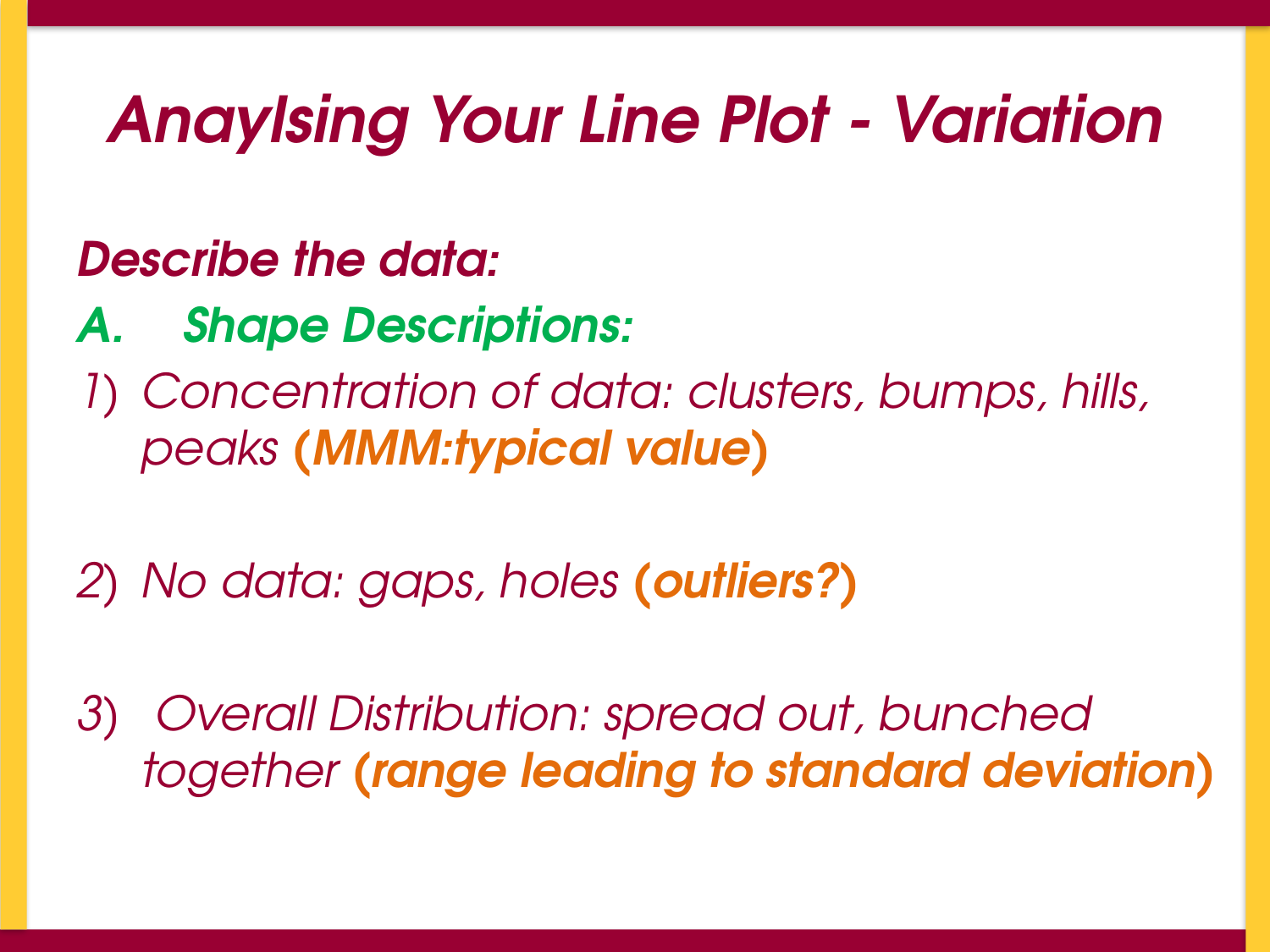

# Anaylsing Your Line Plot - Variation
Describe the data:
A.	Shape Descriptions:
Concentration of data: clusters, bumps, hills, peaks (MMM:typical value)

No data: gaps, holes (outliers?)

 Overall Distribution: spread out, bunched together (range leading to standard deviation)